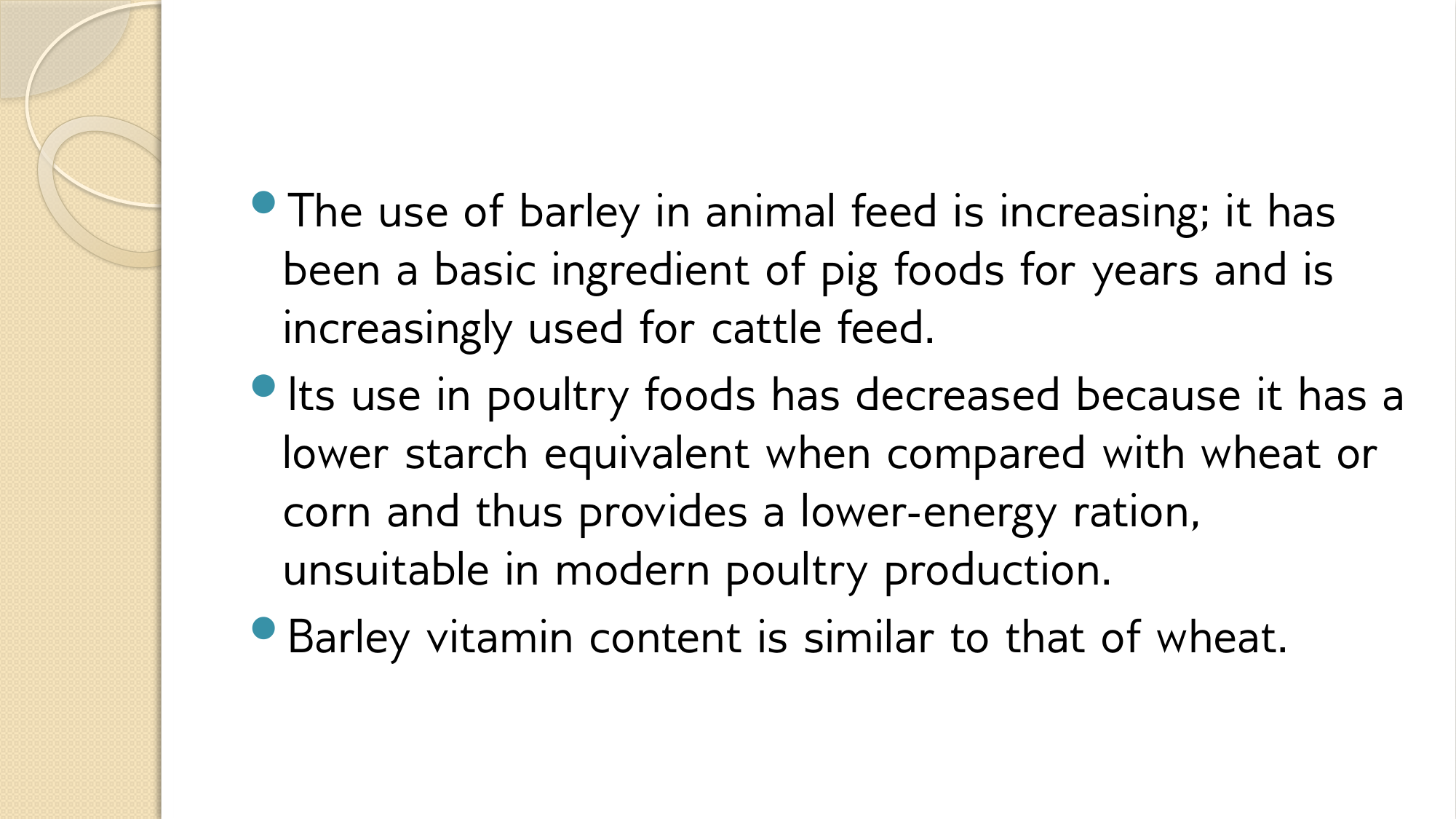

#
The use of barley in animal feed is increasing; it has been a basic ingredient of pig foods for years and is increasingly used for cattle feed.
Its use in poultry foods has decreased because it has a lower starch equivalent when compared with wheat or corn and thus provides a lower-energy ration, unsuitable in modern poultry production.
Barley vitamin content is similar to that of wheat.